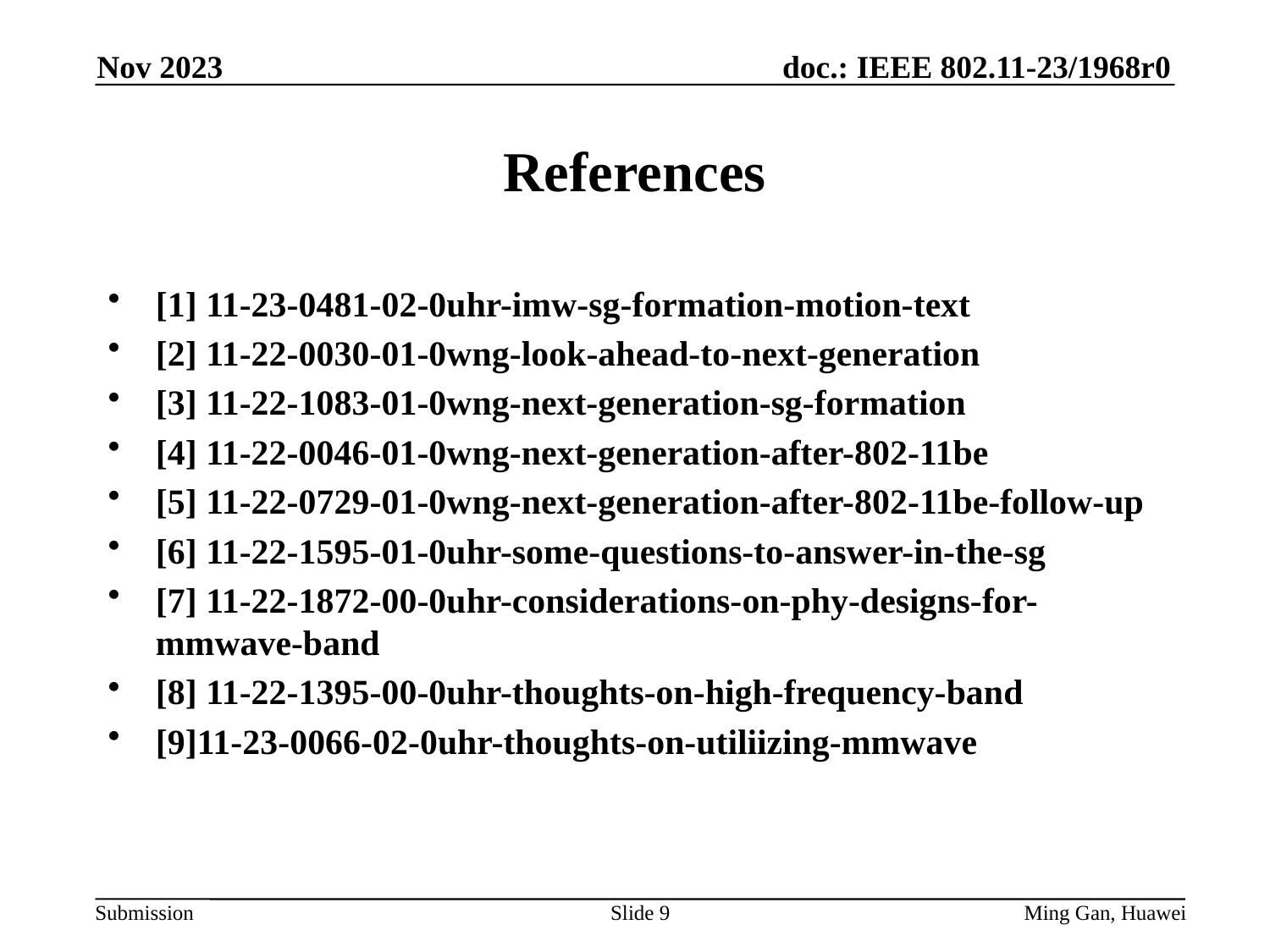

Nov 2023
# References
[1] 11-23-0481-02-0uhr-imw-sg-formation-motion-text
[2] 11-22-0030-01-0wng-look-ahead-to-next-generation
[3] 11-22-1083-01-0wng-next-generation-sg-formation
[4] 11-22-0046-01-0wng-next-generation-after-802-11be
[5] 11-22-0729-01-0wng-next-generation-after-802-11be-follow-up
[6] 11-22-1595-01-0uhr-some-questions-to-answer-in-the-sg
[7] 11-22-1872-00-0uhr-considerations-on-phy-designs-for-mmwave-band
[8] 11-22-1395-00-0uhr-thoughts-on-high-frequency-band
[9]11-23-0066-02-0uhr-thoughts-on-utiliizing-mmwave

Slide 9
Ming Gan, Huawei